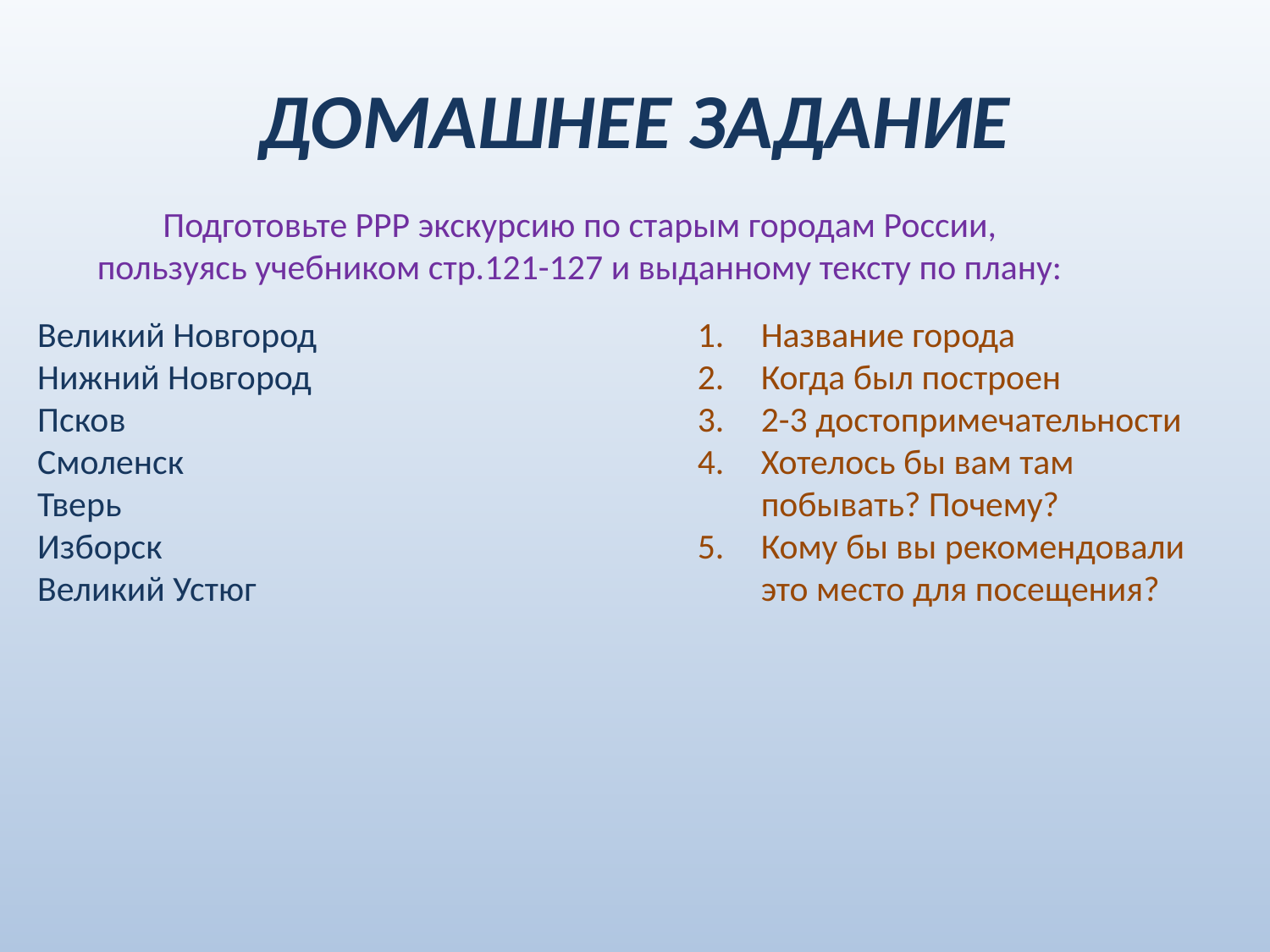

# Домашнее задание
Подготовьте РРР экскурсию по старым городам России, пользуясь учебником стр.121-127 и выданному тексту по плану:
Великий Новгород
Нижний Новгород
Псков
Смоленск
Тверь
Изборск
Великий Устюг

Название города
Когда был построен
2-3 достопримечательности
Хотелось бы вам там побывать? Почему?
Кому бы вы рекомендовали это место для посещения?